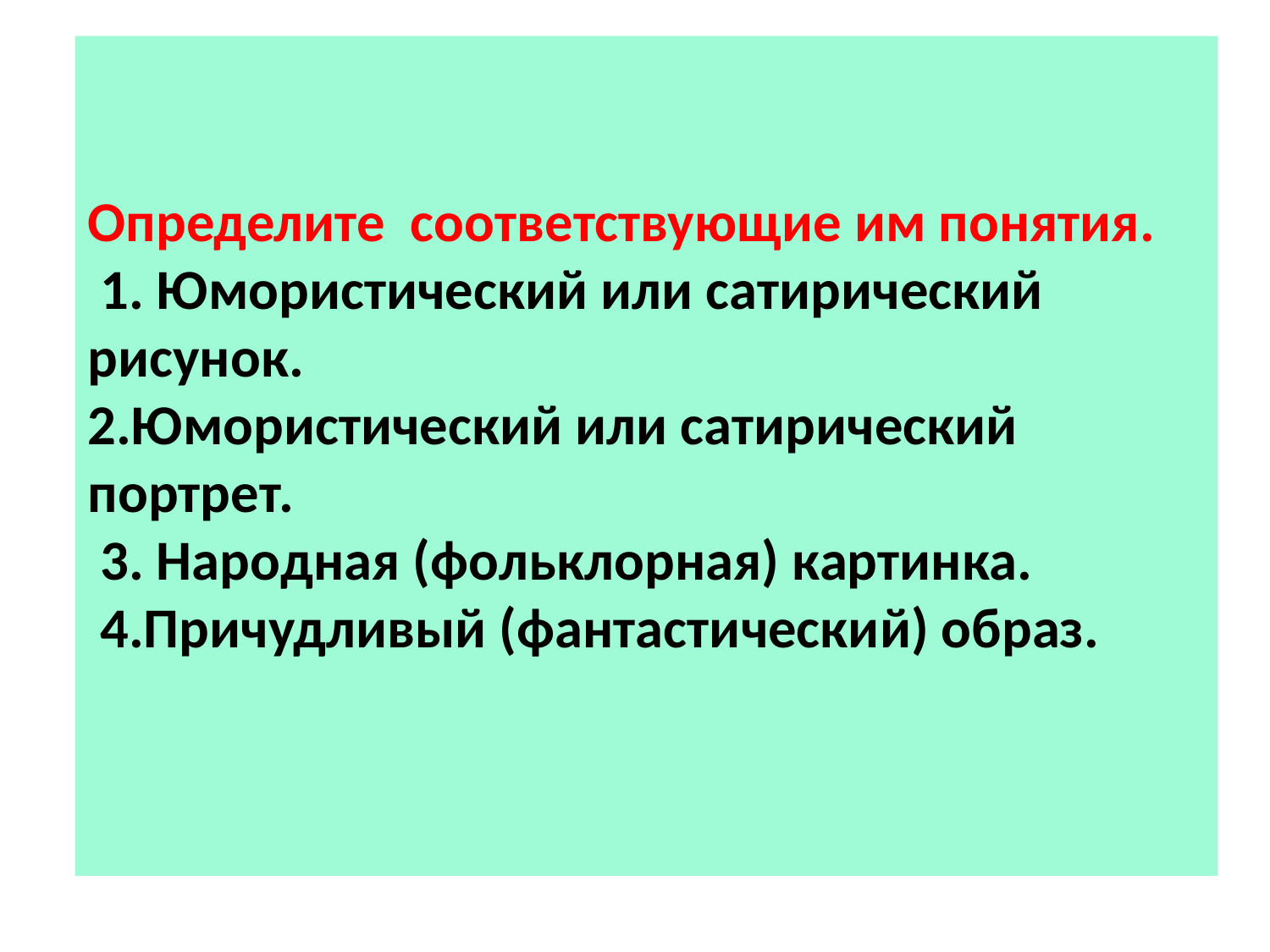

# Определите  соответствующие им понятия. 1. Юмористический или сатирический рисунок. 2.Юмористический или сатирический   портрет. 3. Народная (фольклорная) картинка. 4.Причудливый (фантастический) образ.